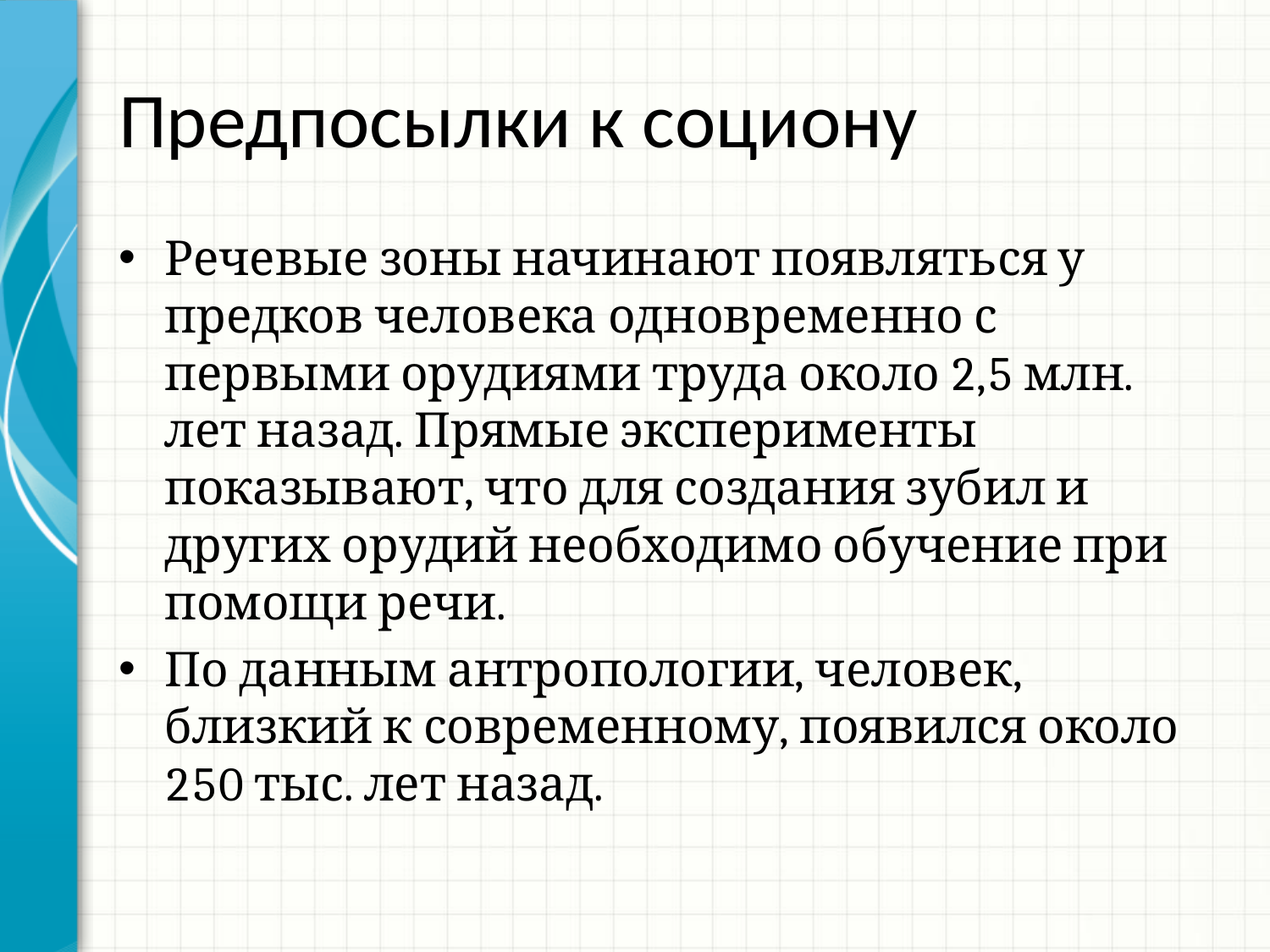

# Предпосылки к социону
Речевые зоны начинают появляться у предков человека одновременно с первыми орудиями труда около 2,5 млн. лет назад. Прямые эксперименты показывают, что для создания зубил и других орудий необходимо обучение при помощи речи.
По данным антропологии, человек, близкий к современному, появился около 250 тыс. лет назад.